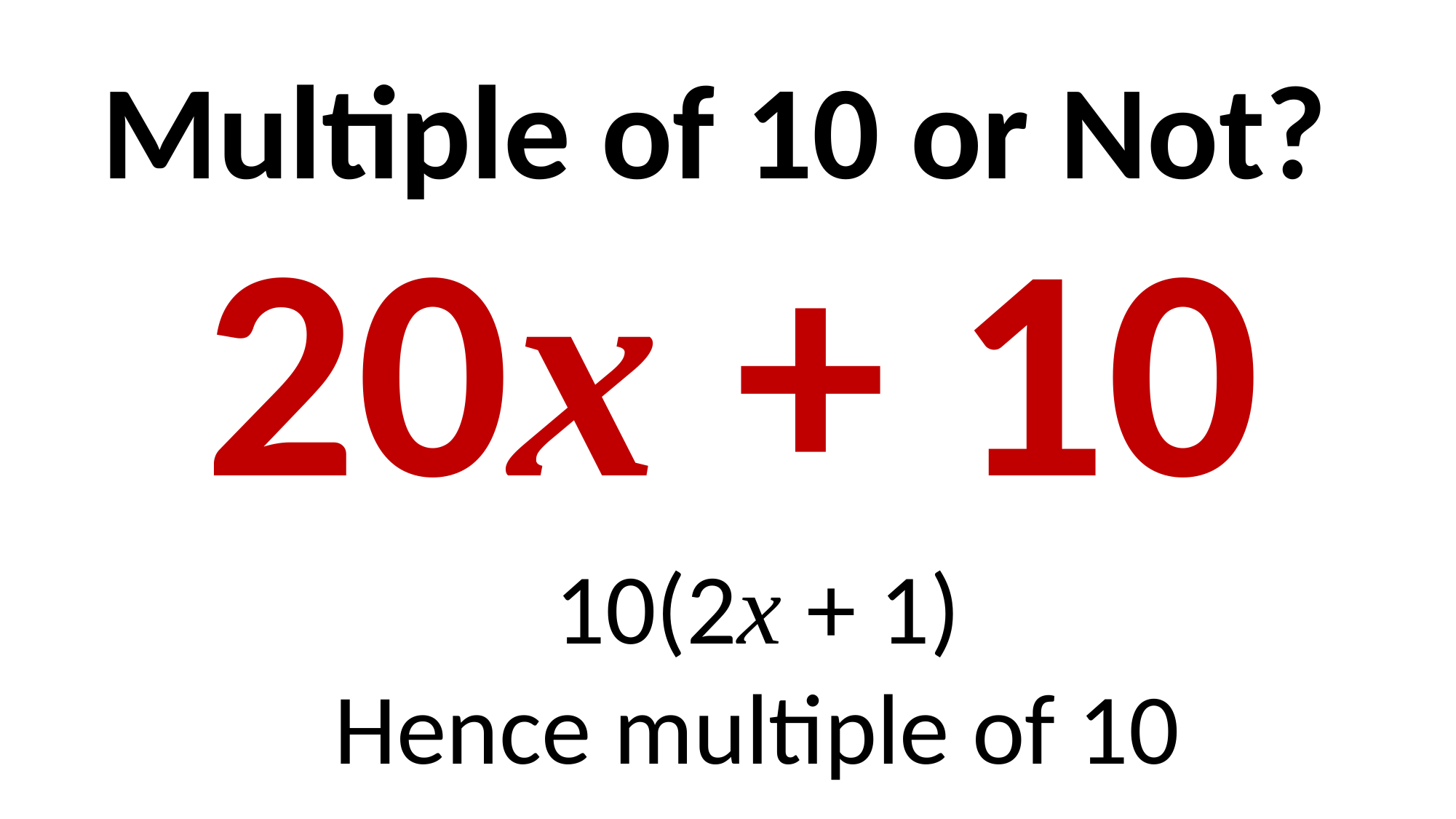

Multiple of 10 or Not?
20x + 10
10(2x + 1)
Hence multiple of 10